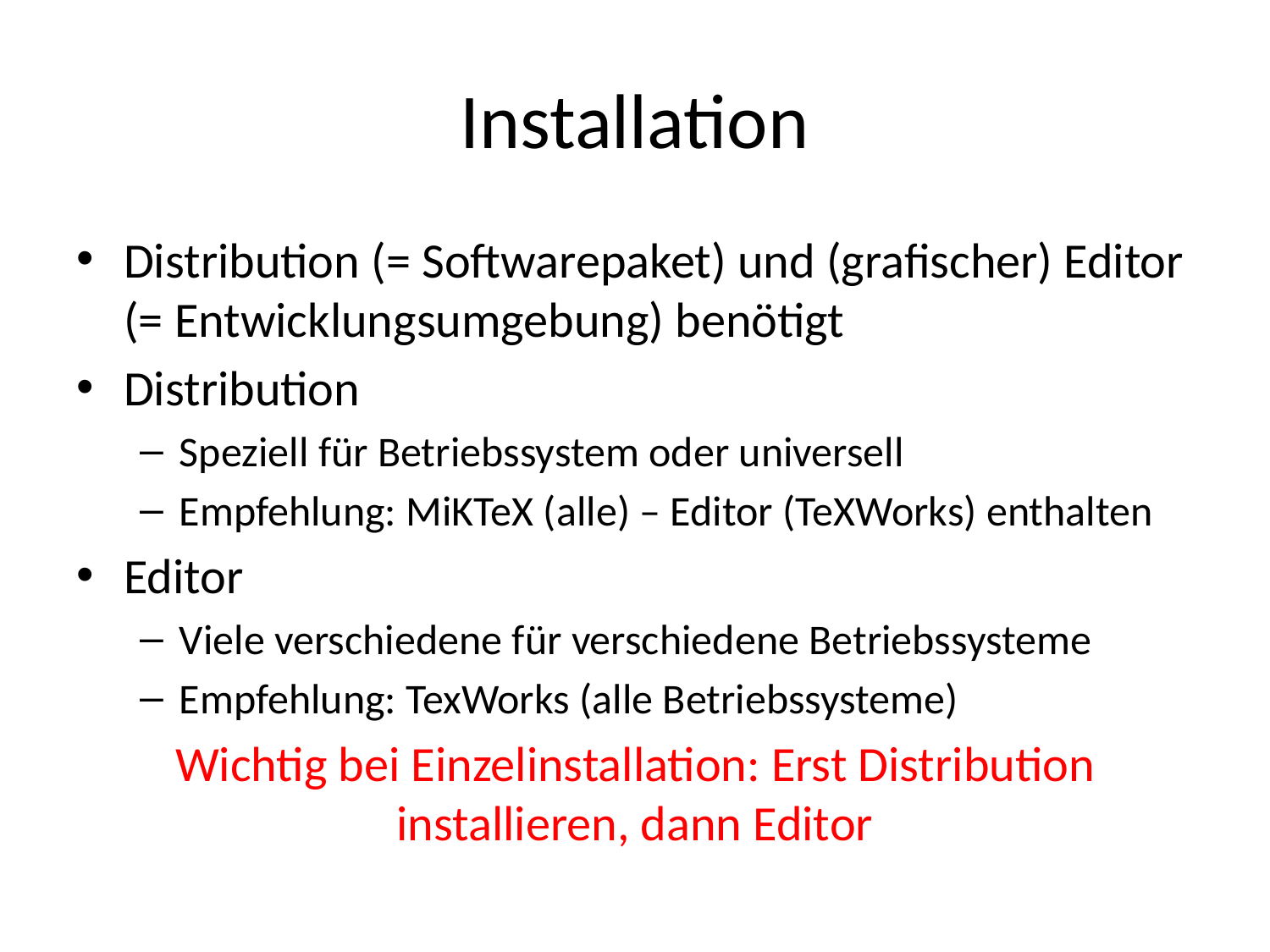

# Installation
Distribution (= Softwarepaket) und (grafischer) Editor (= Entwicklungsumgebung) benötigt
Distribution
Speziell für Betriebssystem oder universell
Empfehlung: MiKTeX (alle) – Editor (TeXWorks) enthalten
Editor
Viele verschiedene für verschiedene Betriebssysteme
Empfehlung: TexWorks (alle Betriebssysteme)
Wichtig bei Einzelinstallation: Erst Distribution installieren, dann Editor